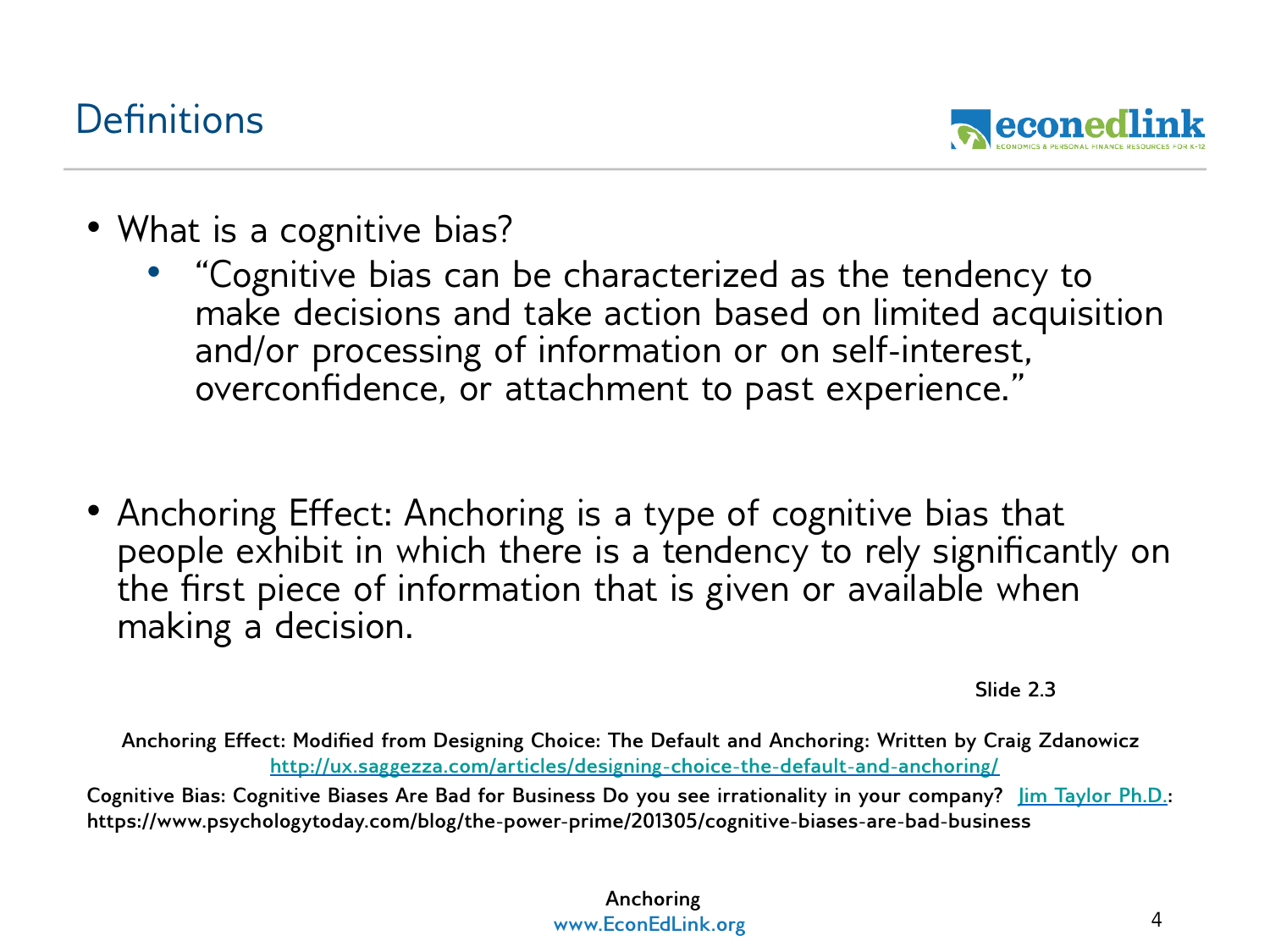

# Definitions
What is a cognitive bias?
“Cognitive bias can be characterized as the tendency to make decisions and take action based on limited acquisition and/or processing of information or on self-interest, overconfidence, or attachment to past experience.”

Anchoring Effect: Anchoring is a type of cognitive bias that people exhibit in which there is a tendency to rely significantly on the first piece of information that is given or available when making a decision.
														Slide 2.3
Anchoring Effect: Modified from Designing Choice: The Default and Anchoring: Written by Craig Zdanowicz http://ux.saggezza.com/articles/designing-choice-the-default-and-anchoring/
Cognitive Bias: Cognitive Biases Are Bad for Business Do you see irrationality in your company?  Jim Taylor Ph.D.: https://www.psychologytoday.com/blog/the-power-prime/201305/cognitive-biases-are-bad-business

Anchoring
www.EconEdLink.org
4